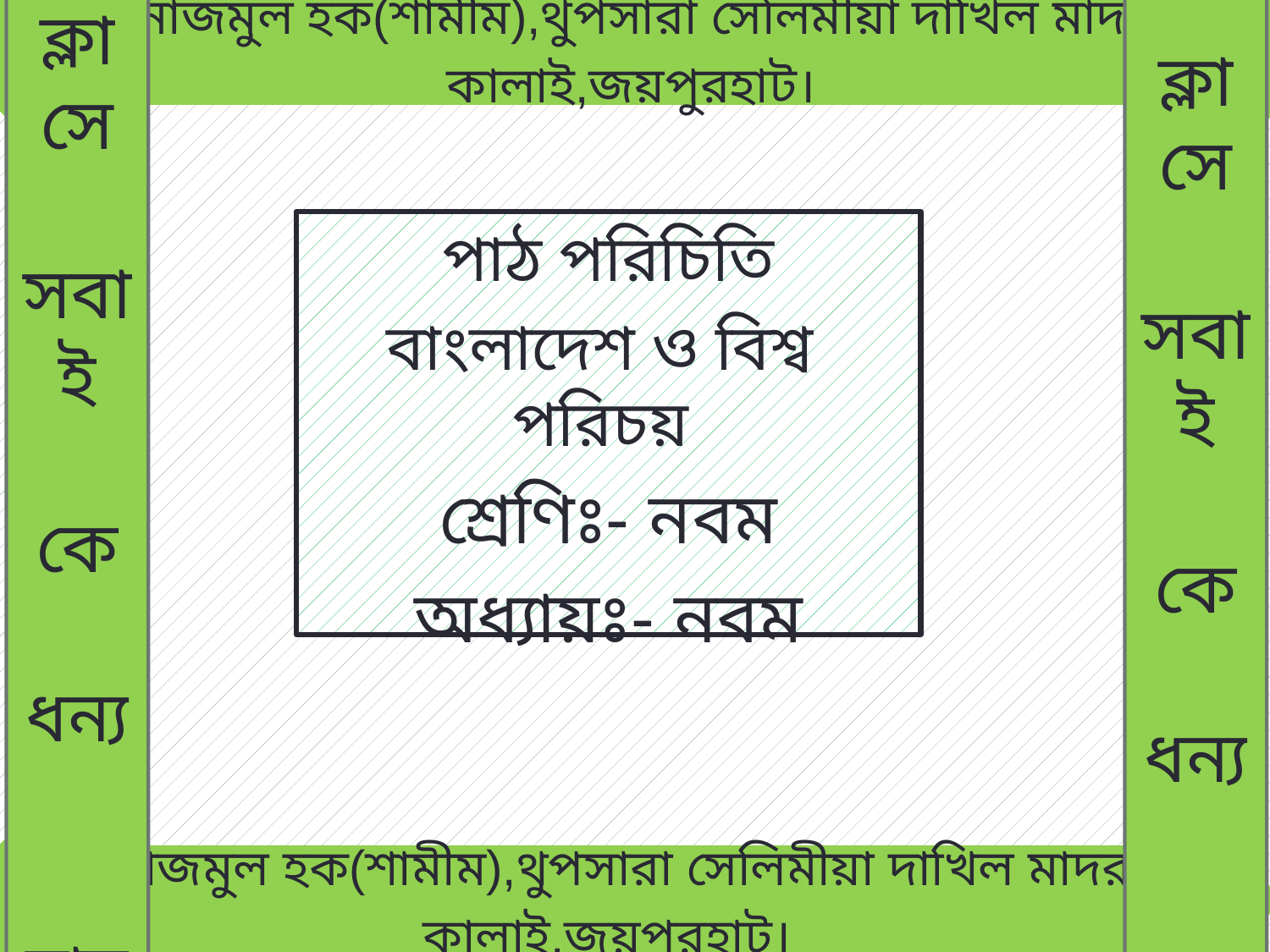

ক্লাসে

সবাই

কে

ধন্য

বাদ
 মোঃনাজমুল হক(শামীম),থুপসারা সেলিমীয়া দাখিল মাদরাসা,
কালাই,জয়পুরহাট।
ক্লাসে

সবাই

কে

ধন্য

বাদ
পাঠ পরিচিতি
বাংলাদেশ ও বিশ্ব  পরিচয়
শ্রেণিঃ- নবম
অধ্যায়ঃ- নবম

 মোঃনাজমুল হক(শামীম),থুপসারা সেলিমীয়া দাখিল মাদরাসা,
কালাই,জয়পুরহাট।